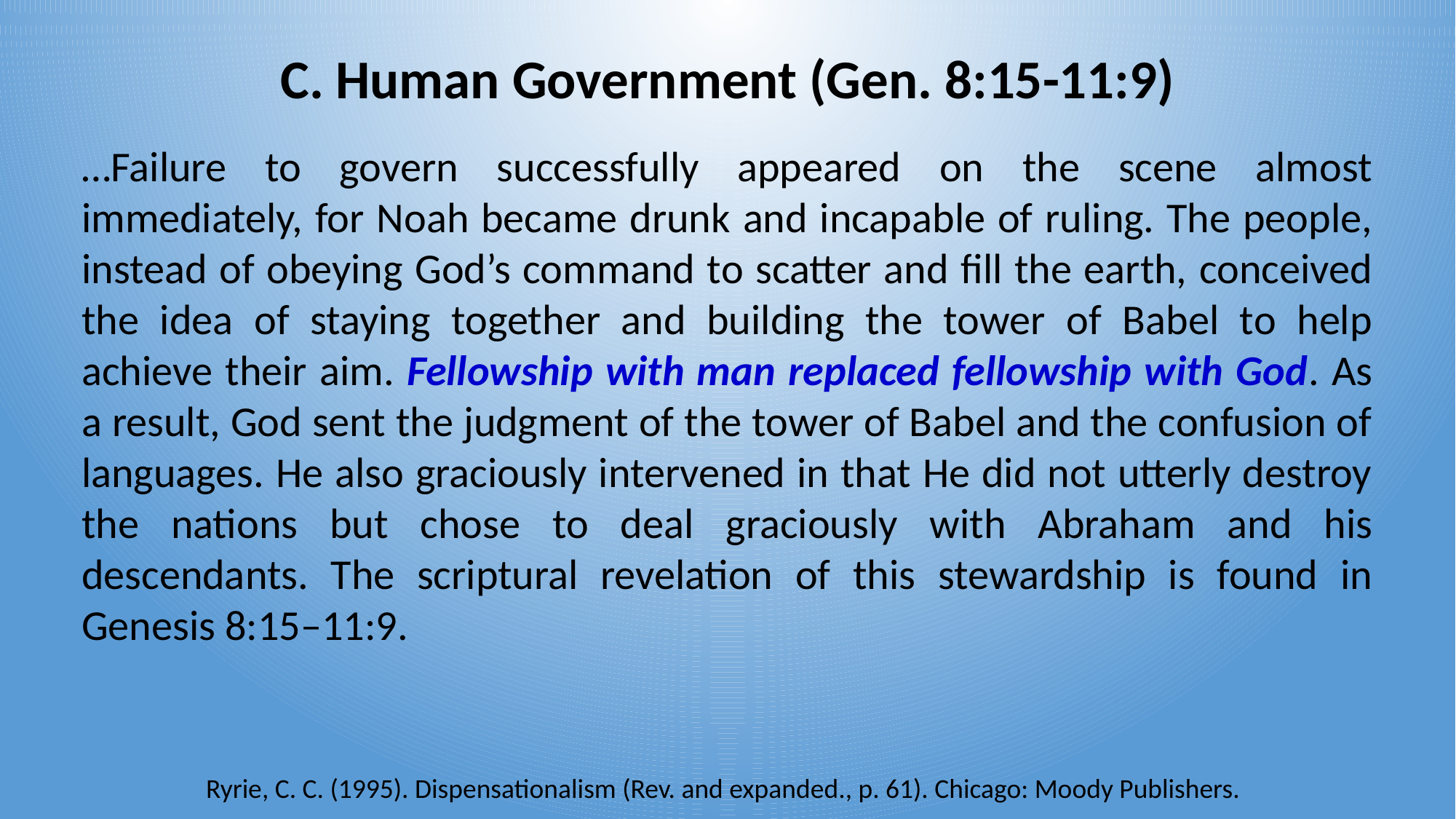

Human Government (Gen. 8:15-11:9)
…Failure to govern successfully appeared on the scene almost immediately, for Noah became drunk and incapable of ruling. The people, instead of obeying God’s command to scatter and fill the earth, conceived the idea of staying together and building the tower of Babel to help achieve their aim. Fellowship with man replaced fellowship with God. As a result, God sent the judgment of the tower of Babel and the confusion of languages. He also graciously intervened in that He did not utterly destroy the nations but chose to deal graciously with Abraham and his descendants. The scriptural revelation of this stewardship is found in Genesis 8:15–11:9.
Ryrie, C. C. (1995). Dispensationalism (Rev. and expanded., p. 61). Chicago: Moody Publishers.